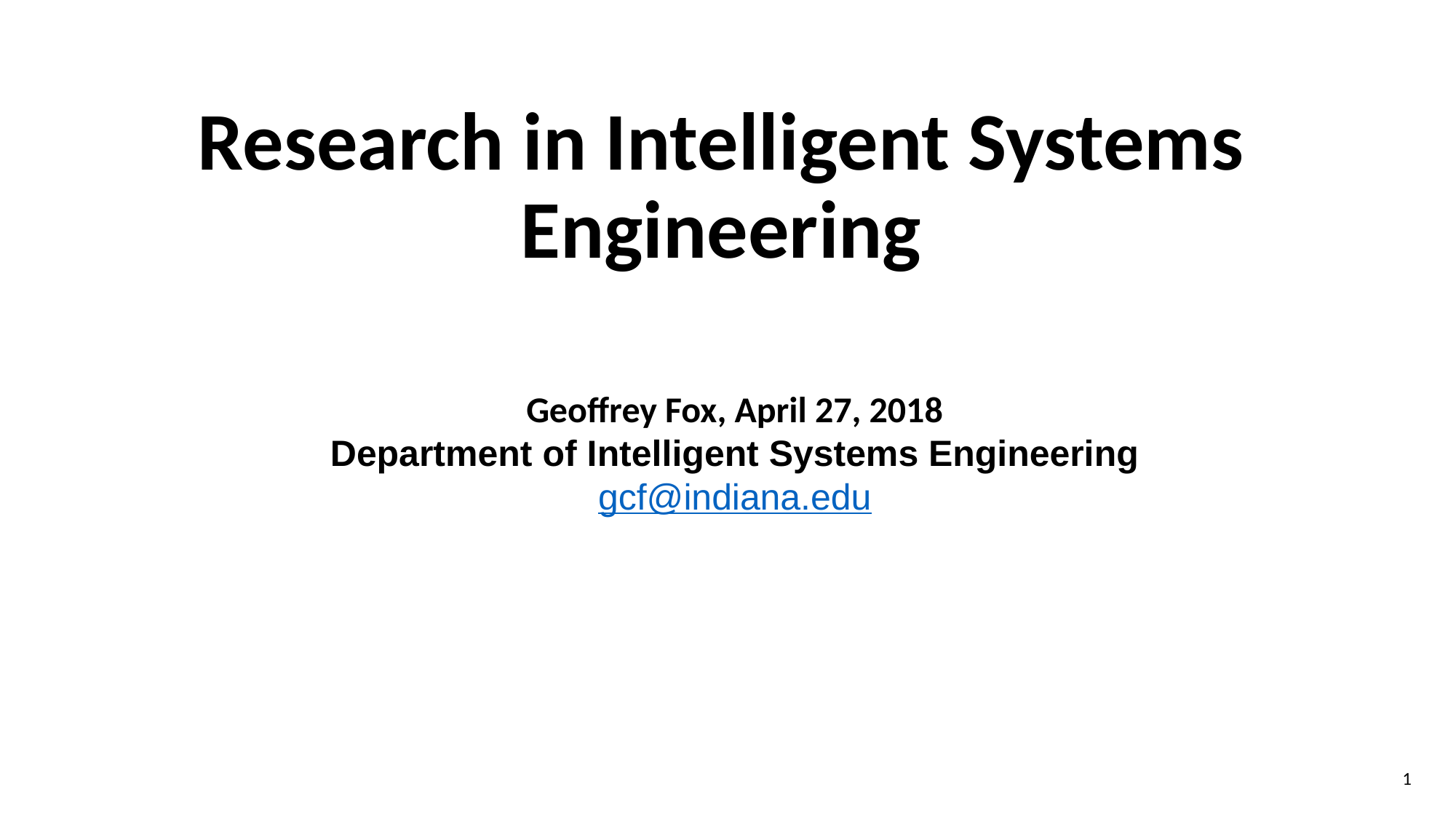

# Research in Intelligent Systems Engineering
Geoffrey Fox, April 27, 2018
Department of Intelligent Systems Engineering
gcf@indiana.edu
1